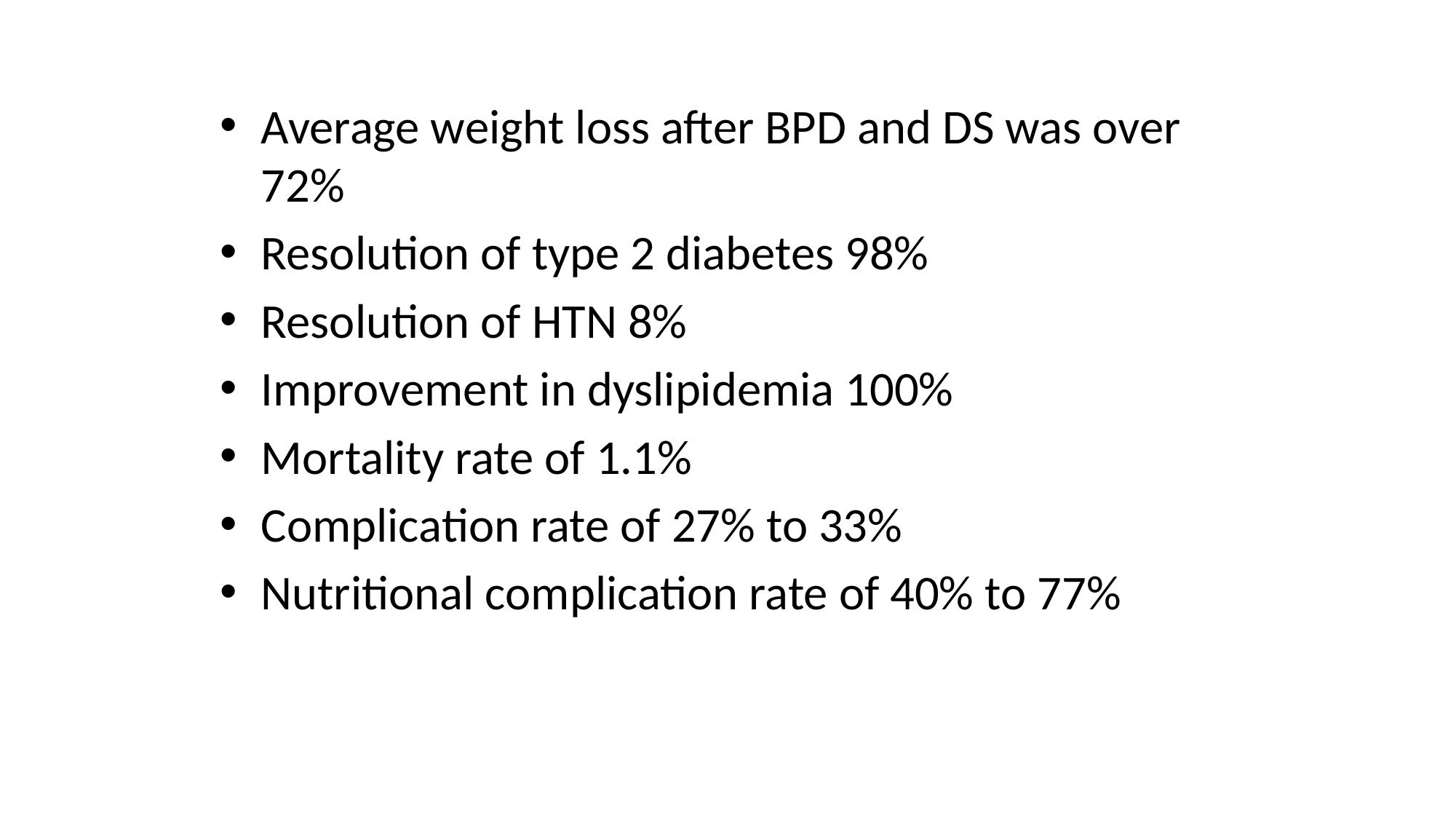

Average weight loss after BPD and DS was over 72%
Resolution of type 2 diabetes 98%
Resolution of HTN 8%
Improvement in dyslipidemia 100%
Mortality rate of 1.1%
Complication rate of 27% to 33%
Nutritional complication rate of 40% to 77%